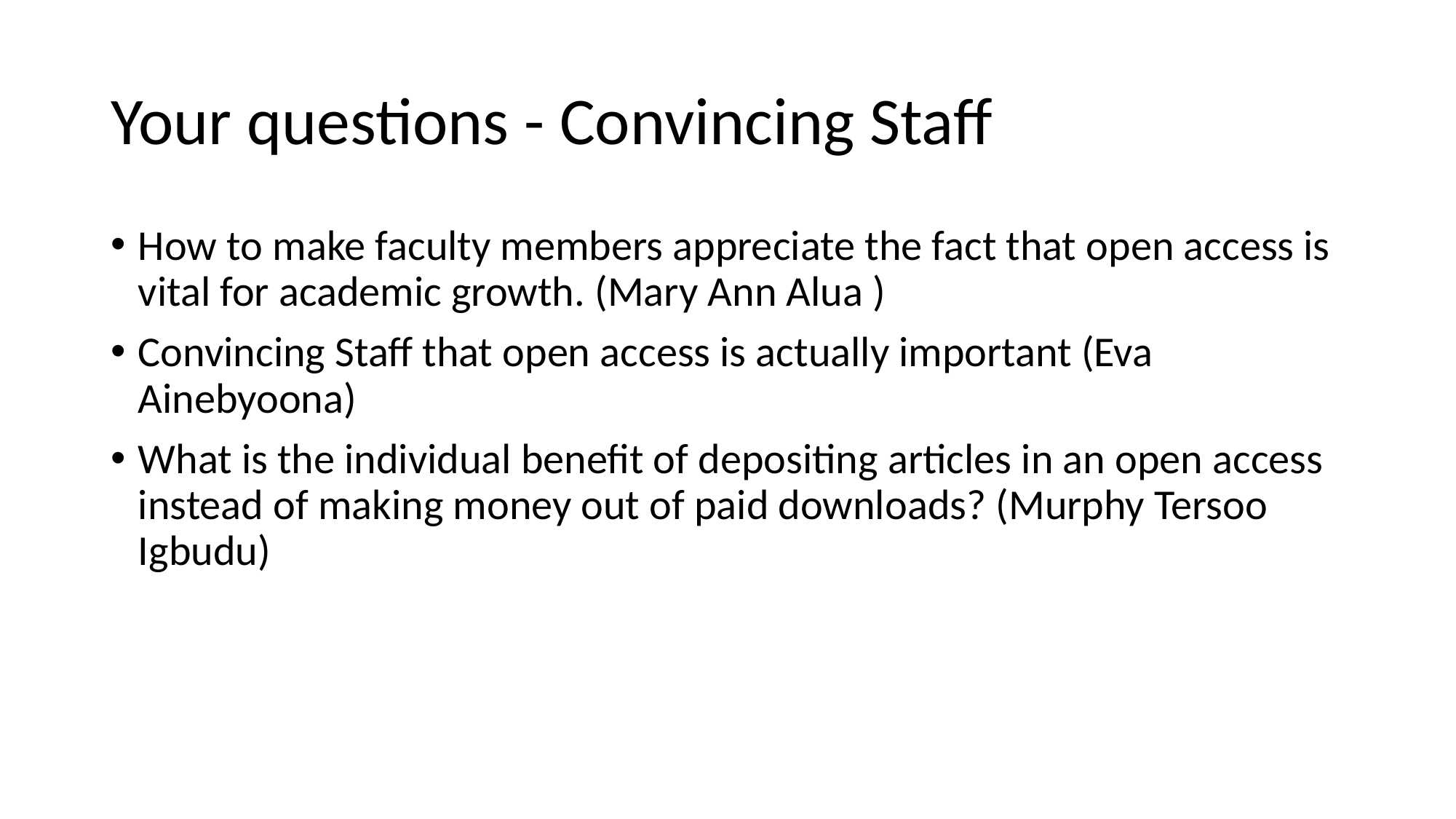

# Your questions - Convincing Staff
How to make faculty members appreciate the fact that open access is vital for academic growth. (Mary Ann Alua )
Convincing Staff that open access is actually important (Eva Ainebyoona)
What is the individual benefit of depositing articles in an open access instead of making money out of paid downloads? (Murphy Tersoo Igbudu)